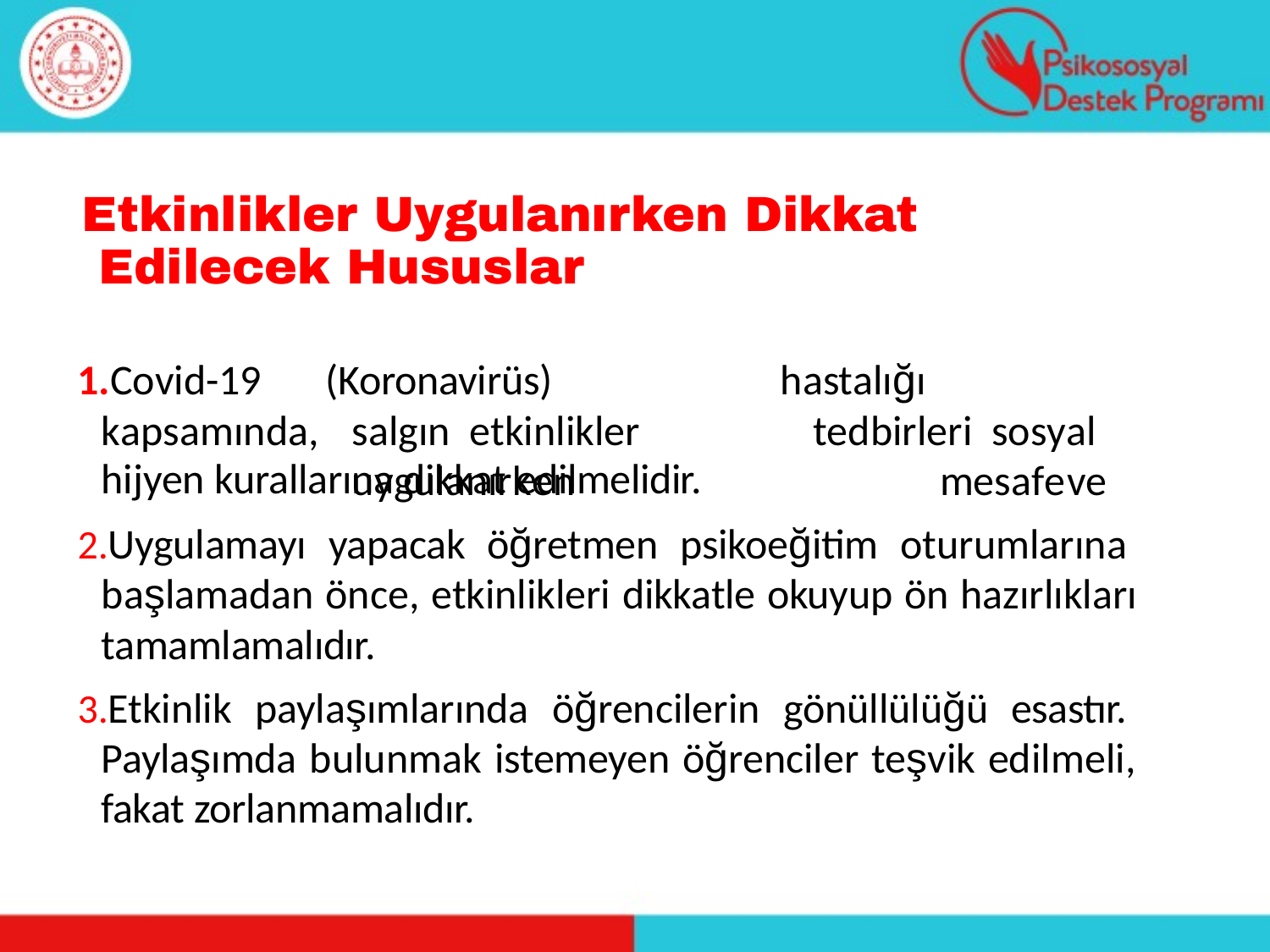

# Etkinlikler Uygulanırken Dikkat  Edilecek Hususlar
1.Covid-19  kapsamında,
(Koronavirüs)		salgın  etkinlikler	uygulanırken
hastalığı		tedbirleri  sosyal	mesafe	ve
hijyen kurallarına dikkat edilmelidir.
Uygulamayı yapacak öğretmen psikoeğitim oturumlarına  başlamadan önce, etkinlikleri dikkatle okuyup ön hazırlıkları  tamamlamalıdır.
Etkinlik paylaşımlarında öğrencilerin gönüllülüğü esastır.  Paylaşımda bulunmak istemeyen öğrenciler teşvik edilmeli,  fakat zorlanmamalıdır.